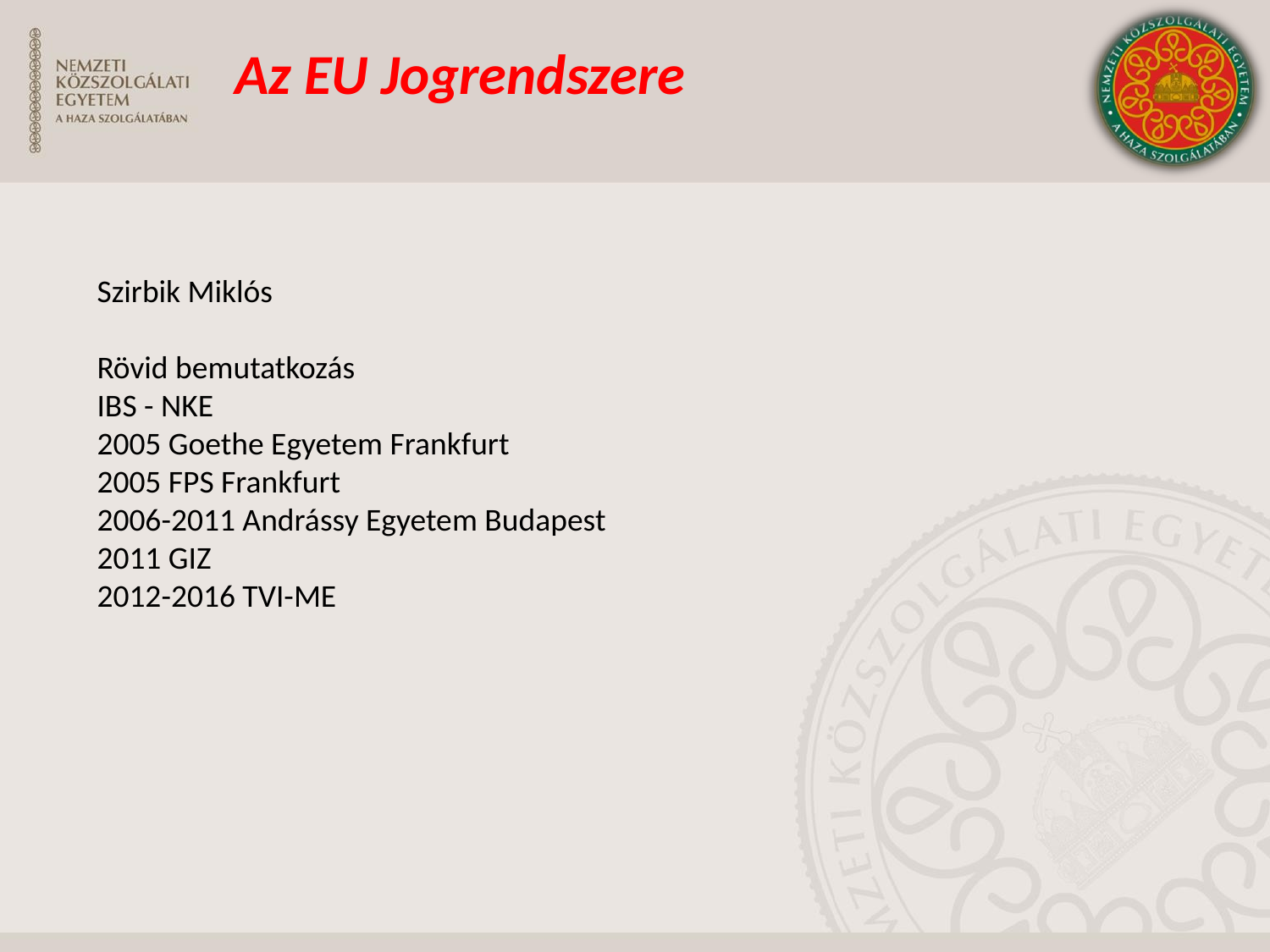

Az EU Jogrendszere
Szirbik Miklós

Rövid bemutatkozás
IBS - NKE
2005 Goethe Egyetem Frankfurt
2005 FPS Frankfurt
2006-2011 Andrássy Egyetem Budapest
2011 GIZ
2012-2016 TVI-ME